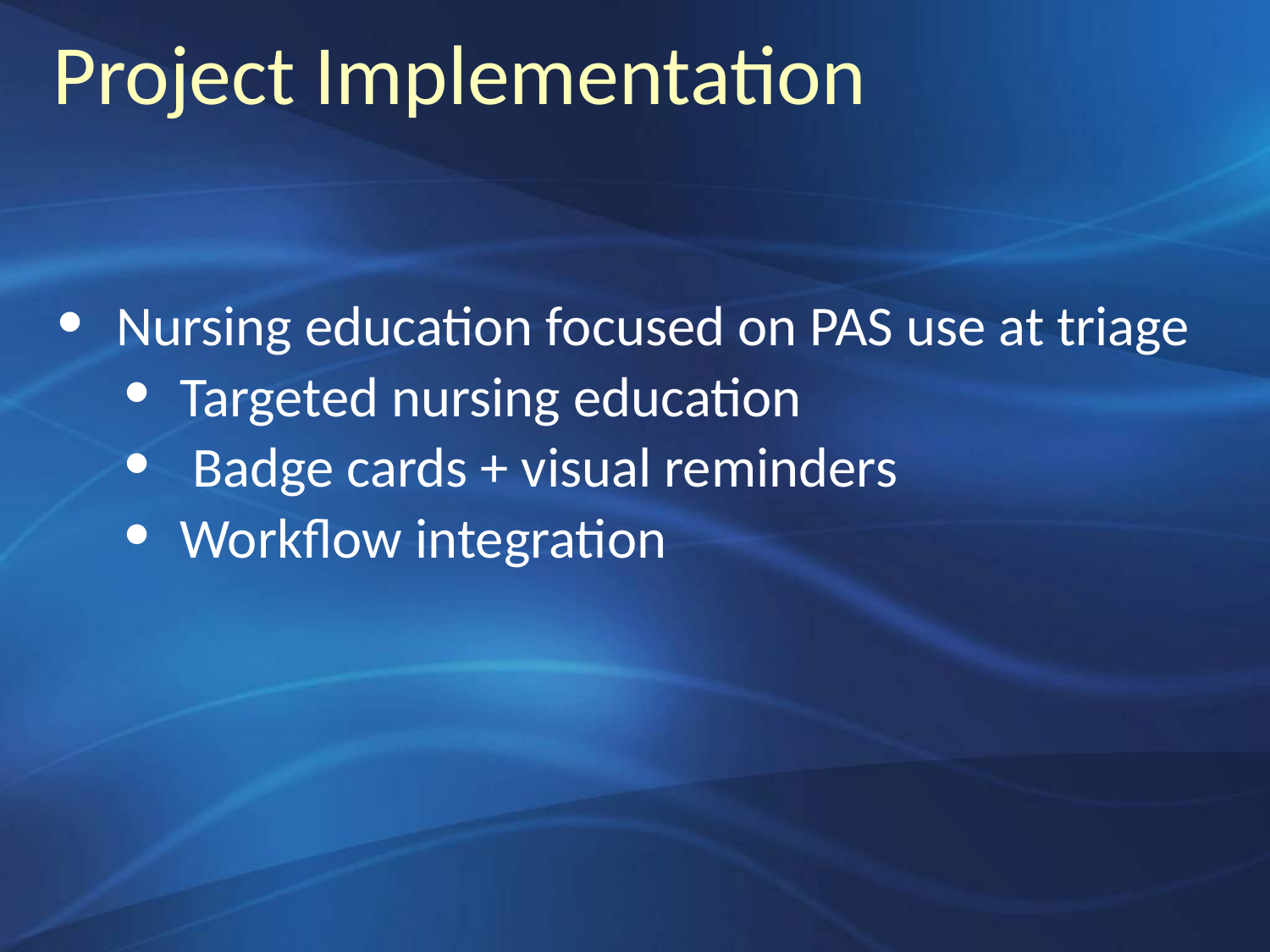

# Project Implementation
Nursing education focused on PAS use at triage
Targeted nursing education
 Badge cards + visual reminders
Workflow integration